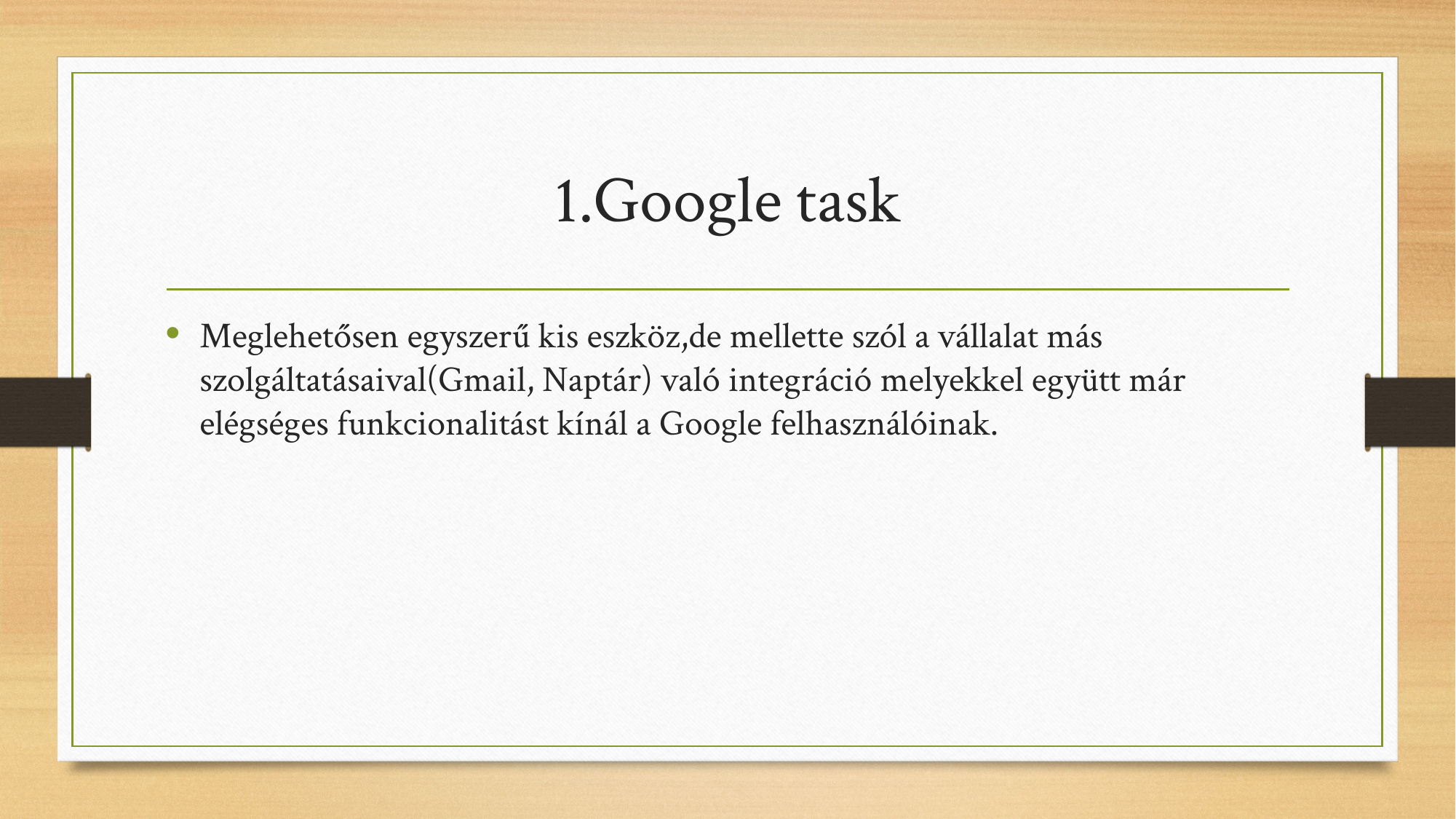

# 1.Google task
Meglehetősen egyszerű kis eszköz,de mellette szól a vállalat más szolgáltatásaival(Gmail, Naptár) való integráció melyekkel együtt már elégséges funkcionalitást kínál a Google felhasználóinak.